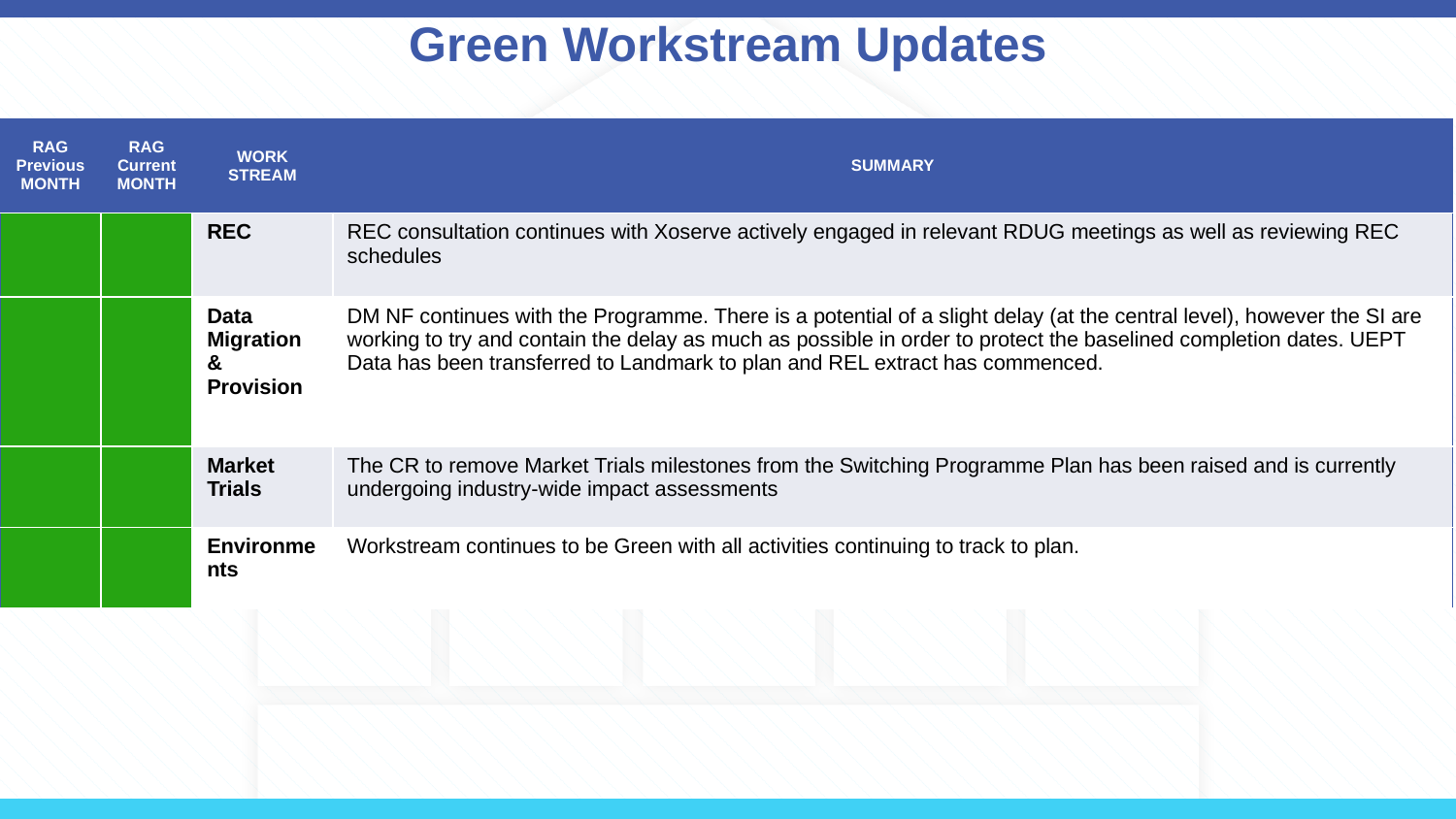

# Green Workstream Updates
| RAG Previous MONTH | RAG Current MONTH | WORK STREAM | SUMMARY |
| --- | --- | --- | --- |
|  |  | REC | REC consultation continues with Xoserve actively engaged in relevant RDUG meetings as well as reviewing REC schedules |
|  |  | Data Migration & Provision | DM NF continues with the Programme. There is a potential of a slight delay (at the central level), however the SI are working to try and contain the delay as much as possible in order to protect the baselined completion dates. UEPT Data has been transferred to Landmark to plan and REL extract has commenced. |
|  |  | Market Trials | The CR to remove Market Trials milestones from the Switching Programme Plan has been raised and is currently undergoing industry-wide impact assessments |
|  |  | Environments | Workstream continues to be Green with all activities continuing to track to plan. |